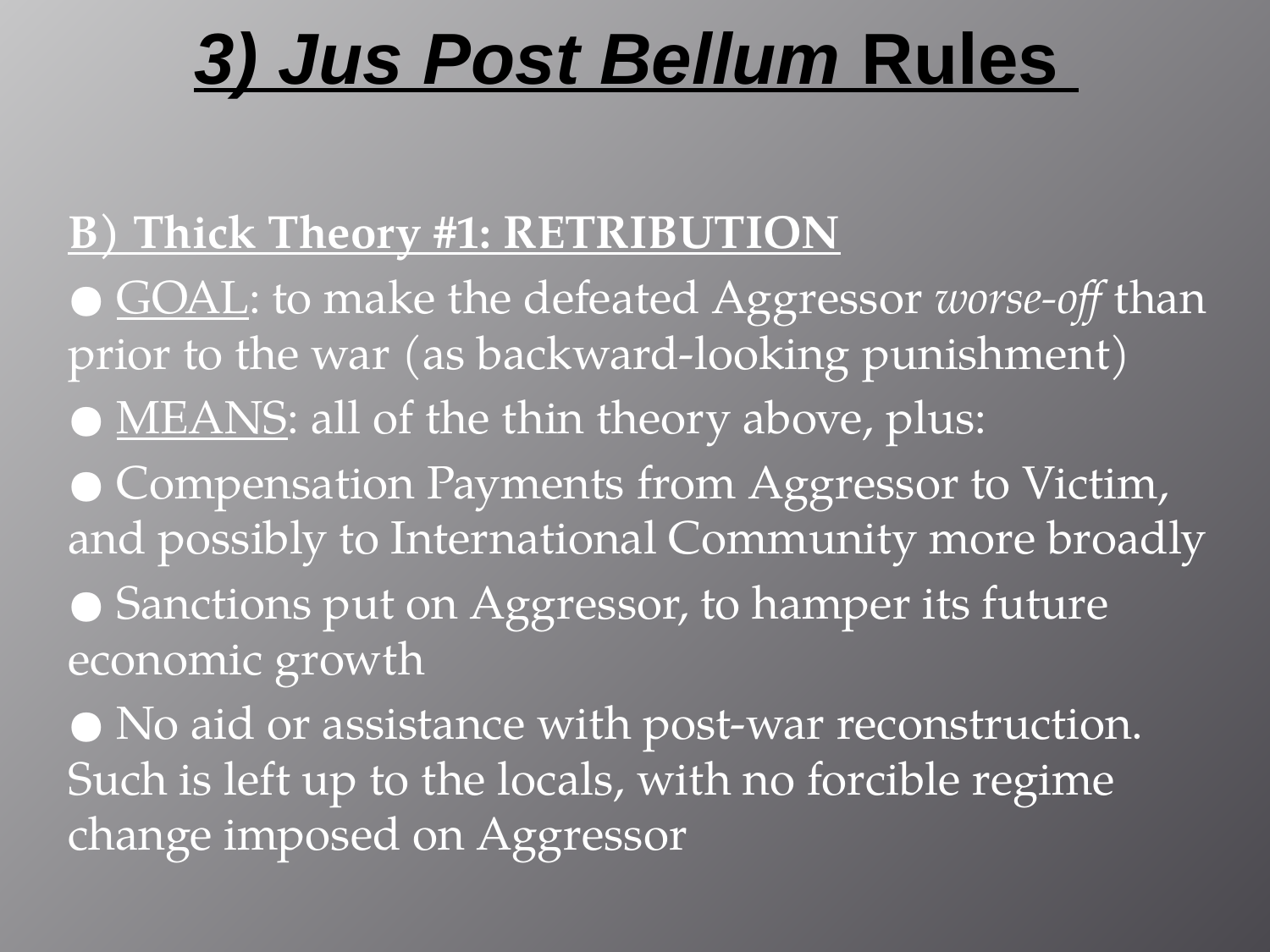

3) Jus Post Bellum Rules
B) Thick Theory #1: RETRIBUTION
● GOAL: to make the defeated Aggressor worse-off than prior to the war (as backward-looking punishment)
● MEANS: all of the thin theory above, plus:
● Compensation Payments from Aggressor to Victim, and possibly to International Community more broadly
● Sanctions put on Aggressor, to hamper its future economic growth
● No aid or assistance with post-war reconstruction. Such is left up to the locals, with no forcible regime change imposed on Aggressor